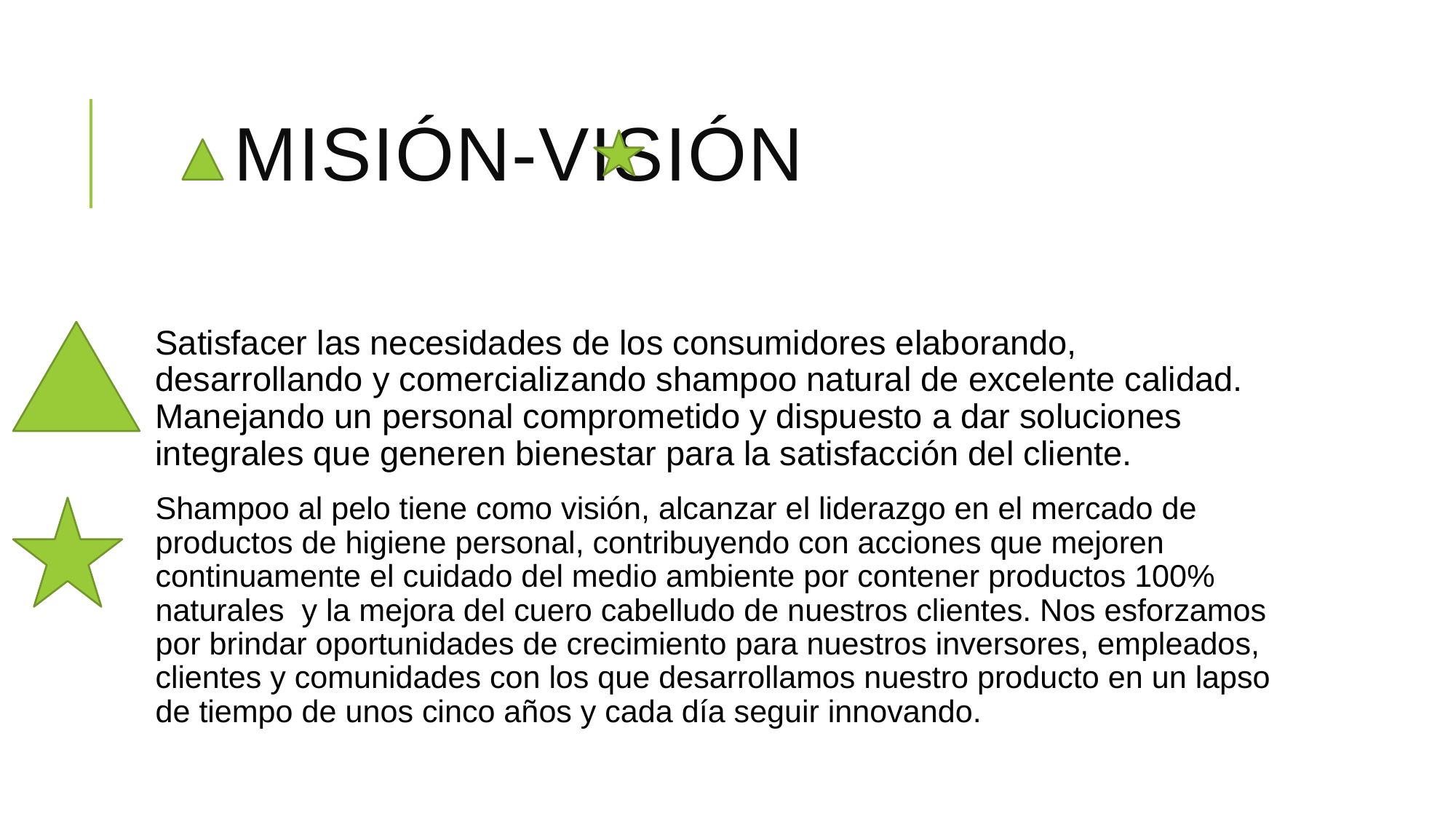

# Misión-visión

Satisfacer las necesidades de los consumidores elaborando, desarrollando y comercializando shampoo natural de excelente calidad. Manejando un personal comprometido y dispuesto a dar soluciones integrales que generen bienestar para la satisfacción del cliente.
Shampoo al pelo tiene como visión, alcanzar el liderazgo en el mercado de productos de higiene personal, contribuyendo con acciones que mejoren continuamente el cuidado del medio ambiente por contener productos 100% naturales  y la mejora del cuero cabelludo de nuestros clientes. Nos esforzamos por brindar oportunidades de crecimiento para nuestros inversores, empleados, clientes y comunidades con los que desarrollamos nuestro producto en un lapso de tiempo de unos cinco años y cada día seguir innovando.